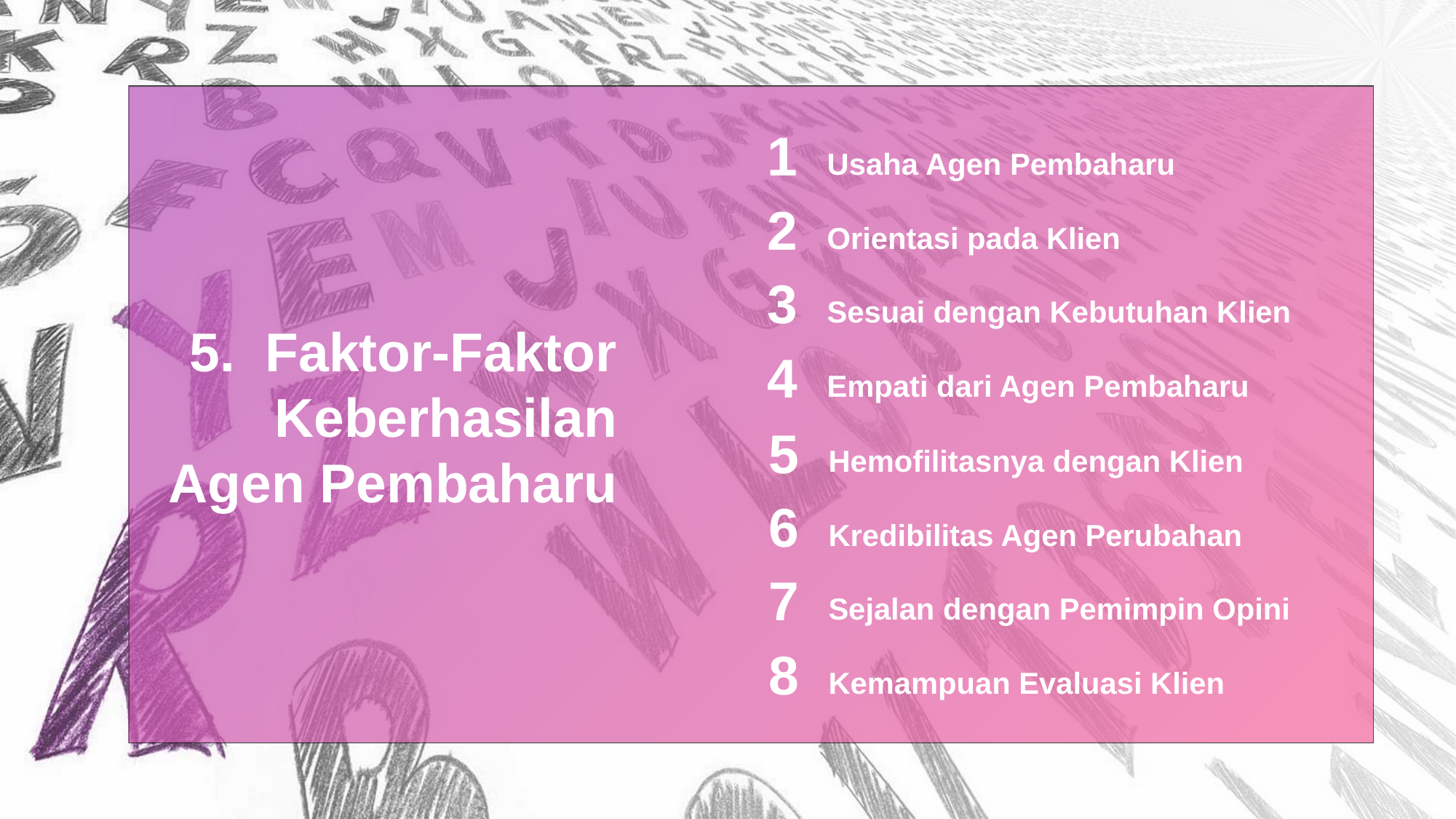

1
Usaha Agen Pembaharu
2
Orientasi pada Klien
3
Sesuai dengan Kebutuhan Klien
5.  Faktor-Faktor Keberhasilan
Agen Pembaharu
4
Empati dari Agen Pembaharu
5
Hemofilitasnya dengan Klien
6
Kredibilitas Agen Perubahan
7
Sejalan dengan Pemimpin Opini
8
Kemampuan Evaluasi Klien